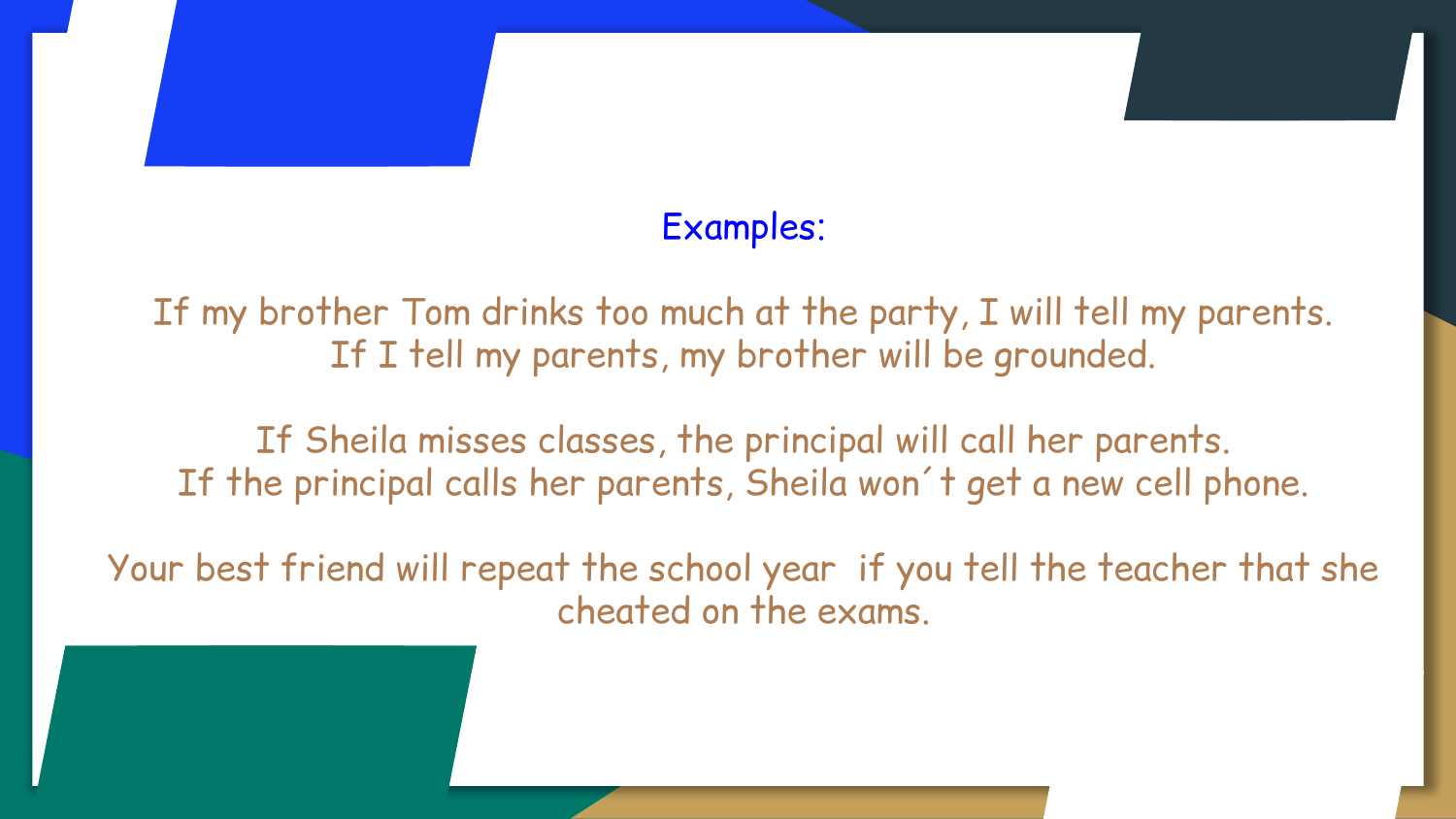

# Examples: If my brother Tom drinks too much at the party, I will tell my parents.
If I tell my parents, my brother will be grounded.
If Sheila misses classes, the principal will call her parents.
If the principal calls her parents, Sheila won´t get a new cell phone.
Your best friend will repeat the school year  if you tell the teacher that she cheated on the exams.